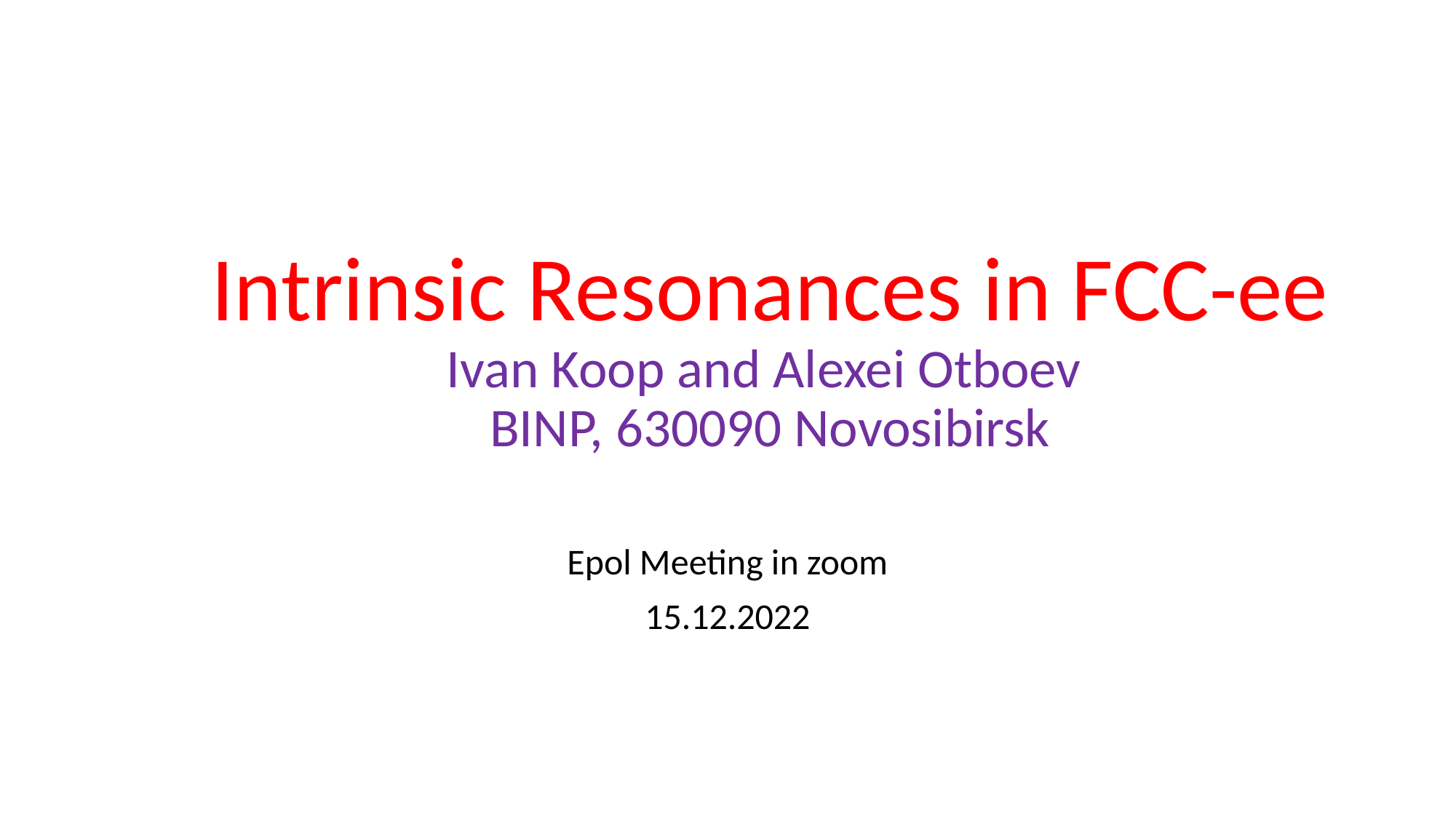

# Intrinsic Resonances in FCC-ee Ivan Koop and Alexei Otboev BINP, 630090 Novosibirsk
Epol Meeting in zoom
15.12.2022